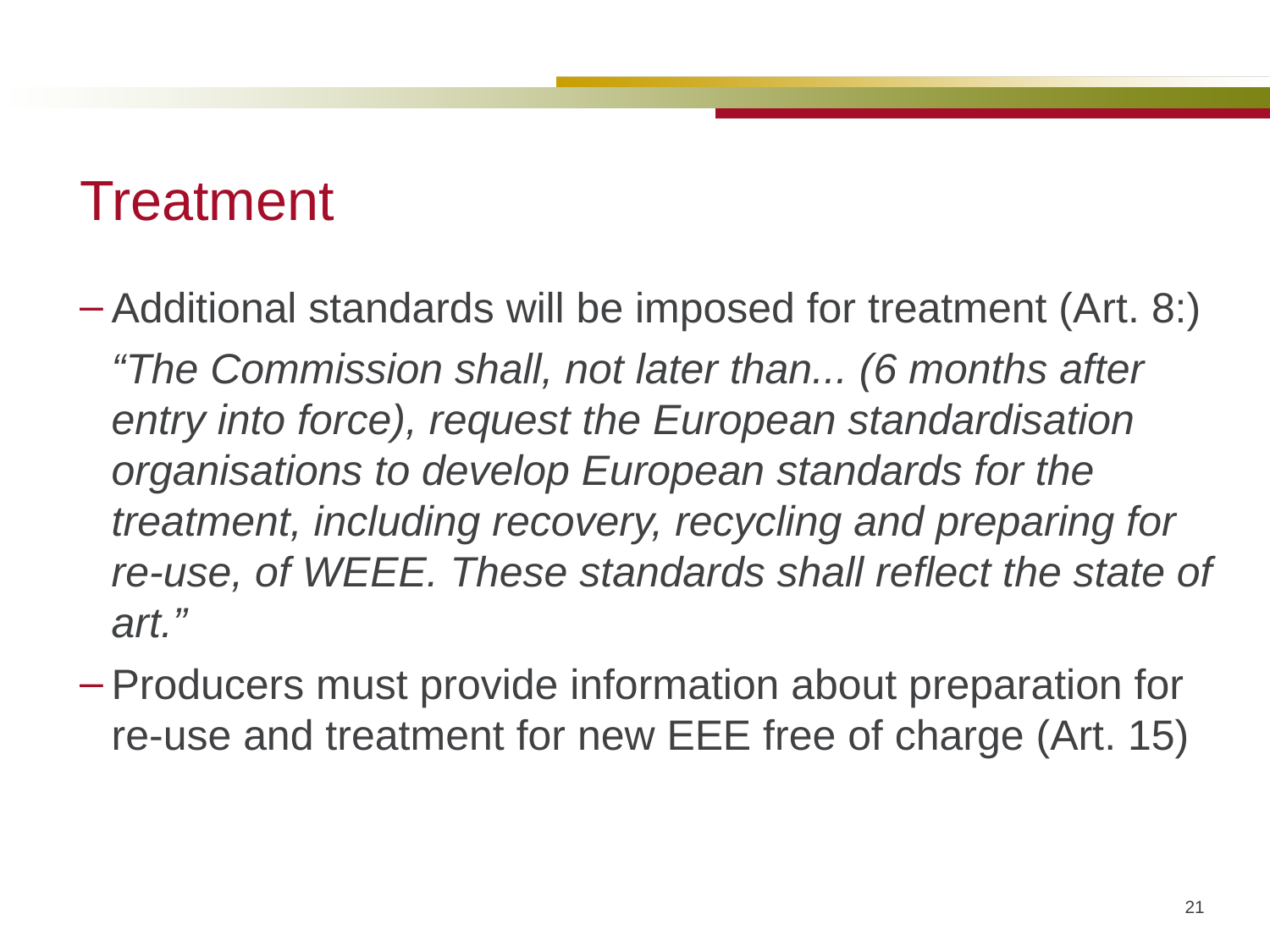

# Treatment
Additional standards will be imposed for treatment (Art. 8:)
	“The Commission shall, not later than... (6 months after entry into force), request the European standardisation organisations to develop European standards for the treatment, including recovery, recycling and preparing for re-use, of WEEE. These standards shall reflect the state of art.”
Producers must provide information about preparation for re-use and treatment for new EEE free of charge (Art. 15)

21